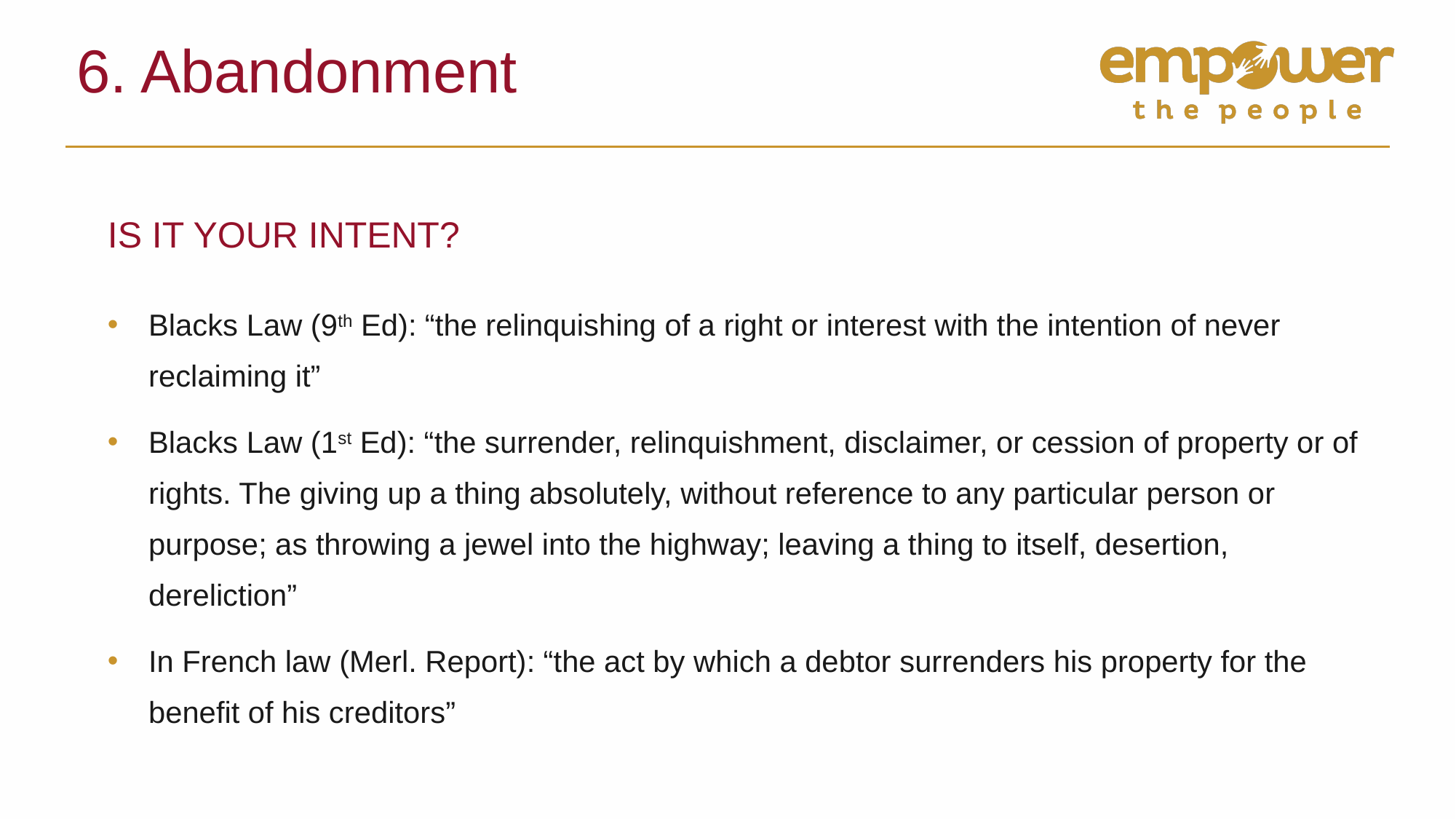

# 6. Abandonment
IS IT YOUR INTENT?
Blacks Law (9th Ed): “the relinquishing of a right or interest with the intention of never reclaiming it”
Blacks Law (1st Ed): “the surrender, relinquishment, disclaimer, or cession of property or of rights. The giving up a thing absolutely, without reference to any particular person or purpose; as throwing a jewel into the highway; leaving a thing to itself, desertion, dereliction”
In French law (Merl. Report): “the act by which a debtor surrenders his property for the benefit of his creditors”